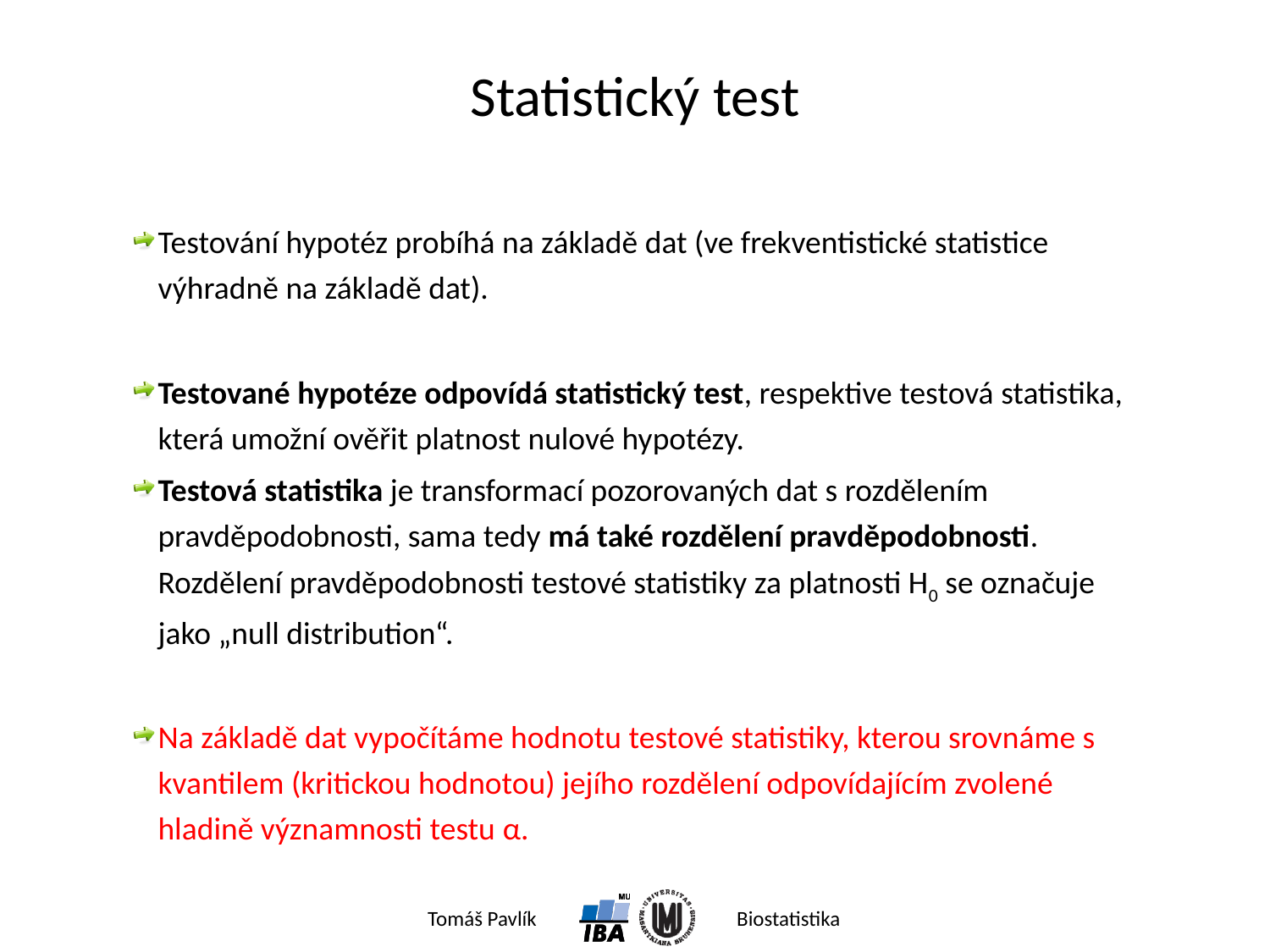

# Statistický test
Testování hypotéz probíhá na základě dat (ve frekventistické statistice výhradně na základě dat).

Testované hypotéze odpovídá statistický test, respektive testová statistika, která umožní ověřit platnost nulové hypotézy.
Testová statistika je transformací pozorovaných dat s rozdělením pravděpodobnosti, sama tedy má také rozdělení pravděpodobnosti. Rozdělení pravděpodobnosti testové statistiky za platnosti H0 se označuje jako „null distribution“.

Na základě dat vypočítáme hodnotu testové statistiky, kterou srovnáme s kvantilem (kritickou hodnotou) jejího rozdělení odpovídajícím zvolené hladině významnosti testu α.